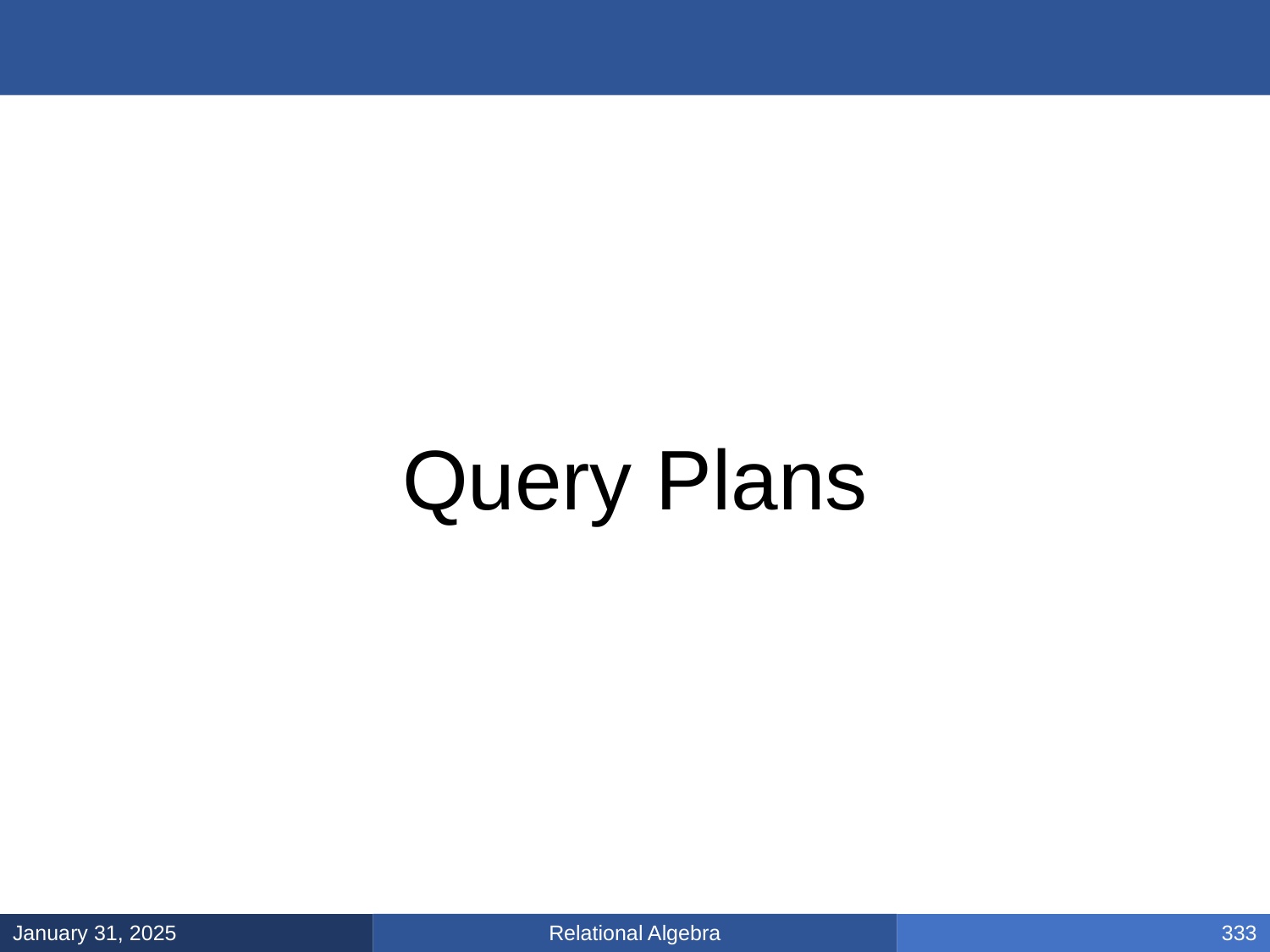

#
Query Plans
Relational Algebra
January 31, 2025
333